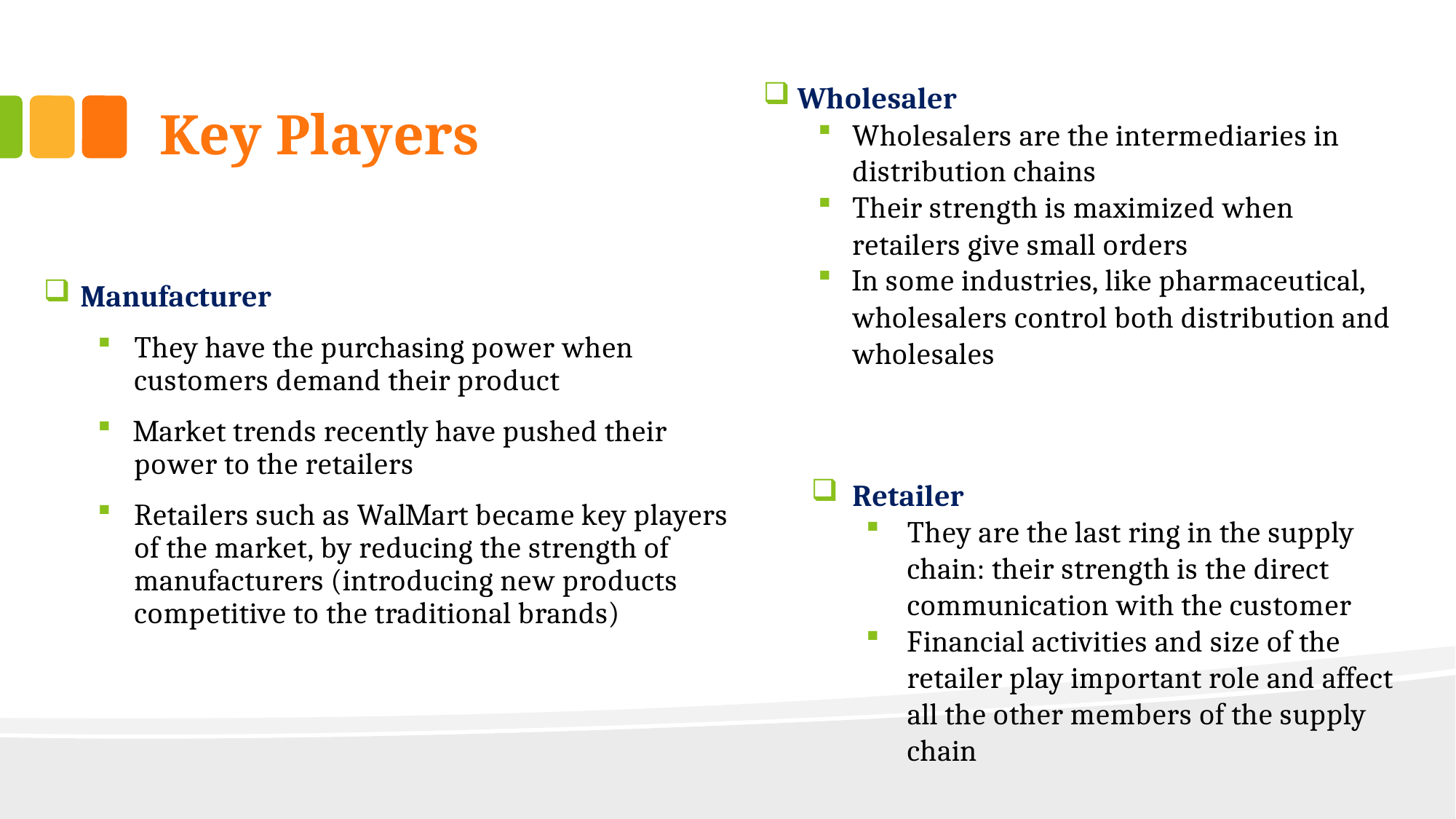

# Key Players
Wholesaler
Wholesalers are the intermediaries in distribution chains
Their strength is maximized when retailers give small orders
In some industries, like pharmaceutical, wholesalers control both distribution and wholesales
Manufacturer
They have the purchasing power when customers demand their product
Market trends recently have pushed their power to the retailers
Retailers such as WalMart became key players of the market, by reducing the strength of manufacturers (introducing new products competitive to the traditional brands)

Retailer
They are the last ring in the supply chain: their strength is the direct communication with the customer
Financial activities and size of the retailer play important role and affect all the other members of the supply chain